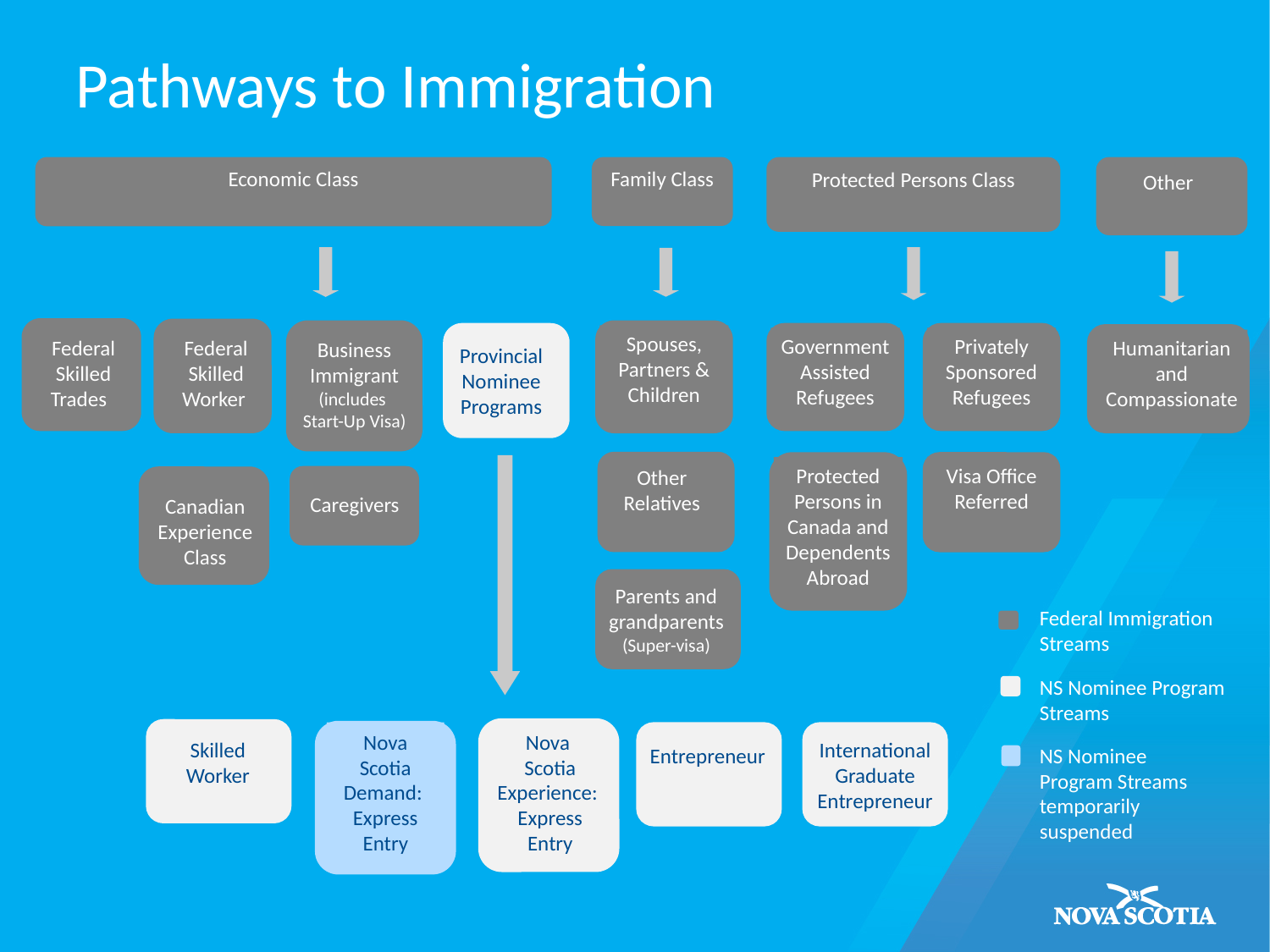

# Pathways to Immigration

Economic Class

Family Class

Protected Persons Class

Other

Federal Skilled Worker

Business Immigrant (includes
Start-Up Visa)

Spouses, Partners & Children

Provincial Nominee Programs

Government Assisted Refugees

Privately Sponsored Refugees

Humanitarian and Compassionate

Protected Persons in Canada and Dependents Abroad

Visa Office Referred

Caregivers

Canadian Experience Class

Parents and grandparents (Super-visa)

Skilled Worker

Federal Skilled Trades
Federal Immigration Streams

NS Nominee Program Streams

NS Nominee Program Streams  temporarily suspended

Nova Scotia Demand:  Express Entry

Other Relatives

Nova
Scotia Experience:  Express Entry
International Graduate Entrepreneur
Entrepreneur